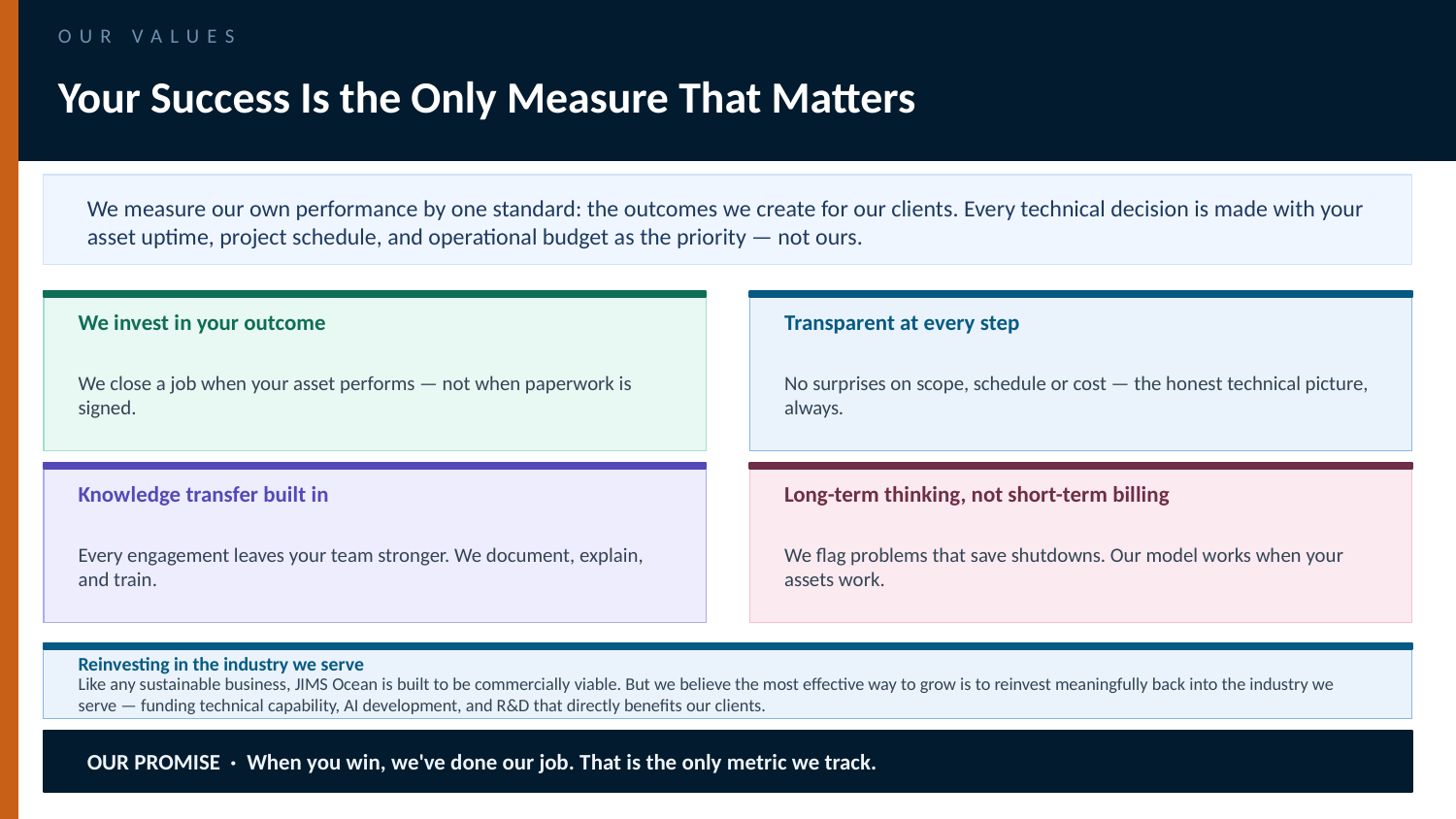

OUR VALUES
Your Success Is the Only Measure That Matters

We measure our own performance by one standard: the outcomes we create for our clients. Every technical decision is made with your asset uptime, project schedule, and operational budget as the priority — not ours.

We invest in your outcome
Transparent at every step
We close a job when your asset performs — not when paperwork is signed.
No surprises on scope, schedule or cost — the honest technical picture, always.

Knowledge transfer built in
Long-term thinking, not short-term billing
Every engagement leaves your team stronger. We document, explain, and train.
We flag problems that save shutdowns. Our model works when your assets work.

Reinvesting in the industry we serve
Like any sustainable business, JIMS Ocean is built to be commercially viable. But we believe the most effective way to grow is to reinvest meaningfully back into the industry we serve — funding technical capability, AI development, and R&D that directly benefits our clients.

OUR PROMISE  ·  When you win, we've done our job. That is the only metric we track.